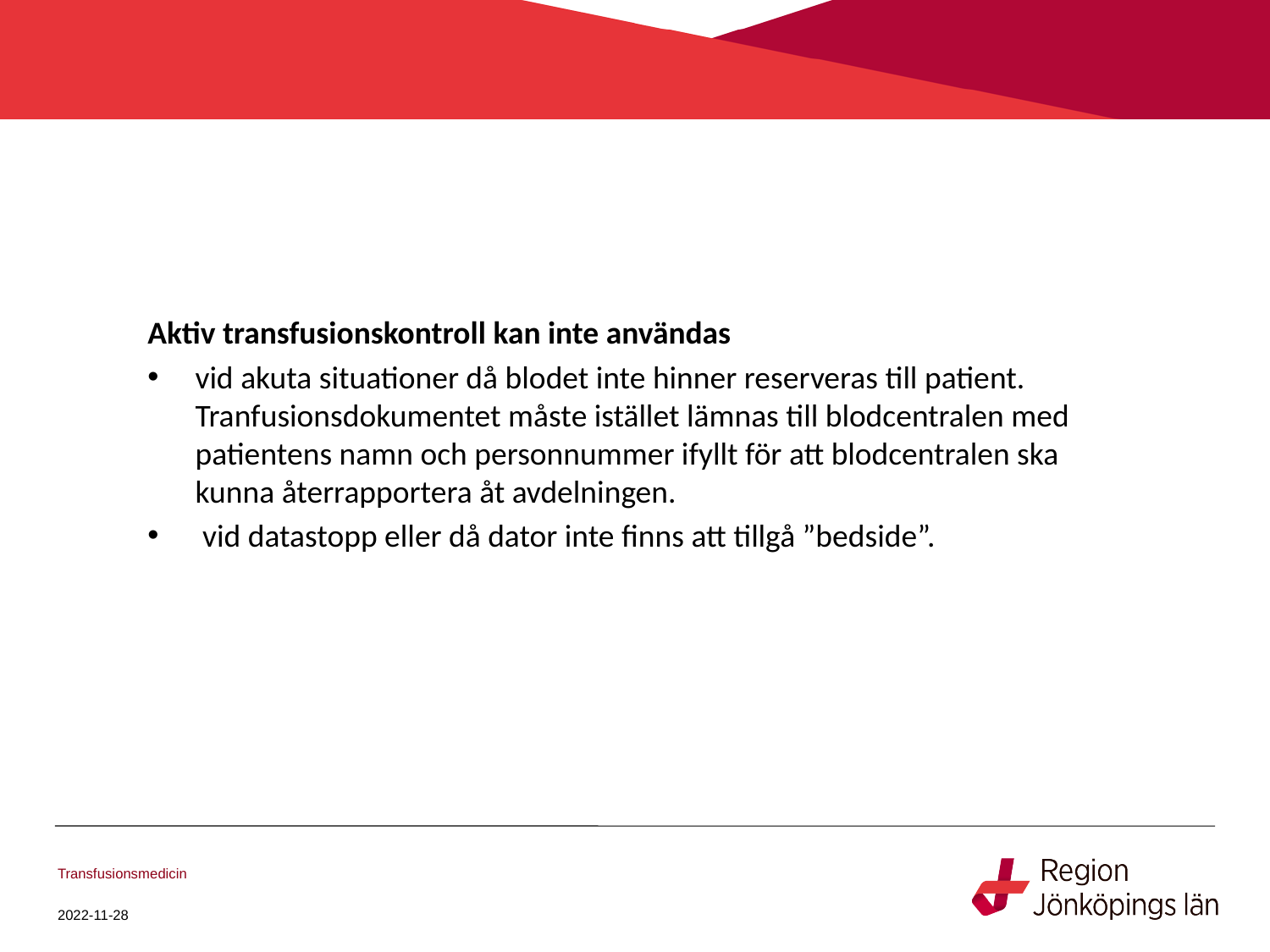

Aktiv transfusionskontroll kan inte användas
vid akuta situationer då blodet inte hinner reserveras till patient. Tranfusionsdokumentet måste istället lämnas till blodcentralen med patientens namn och personnummer ifyllt för att blodcentralen ska kunna återrapportera åt avdelningen.
 vid datastopp eller då dator inte finns att tillgå ”bedside”.
Transfusionsmedicin
2022-11-28